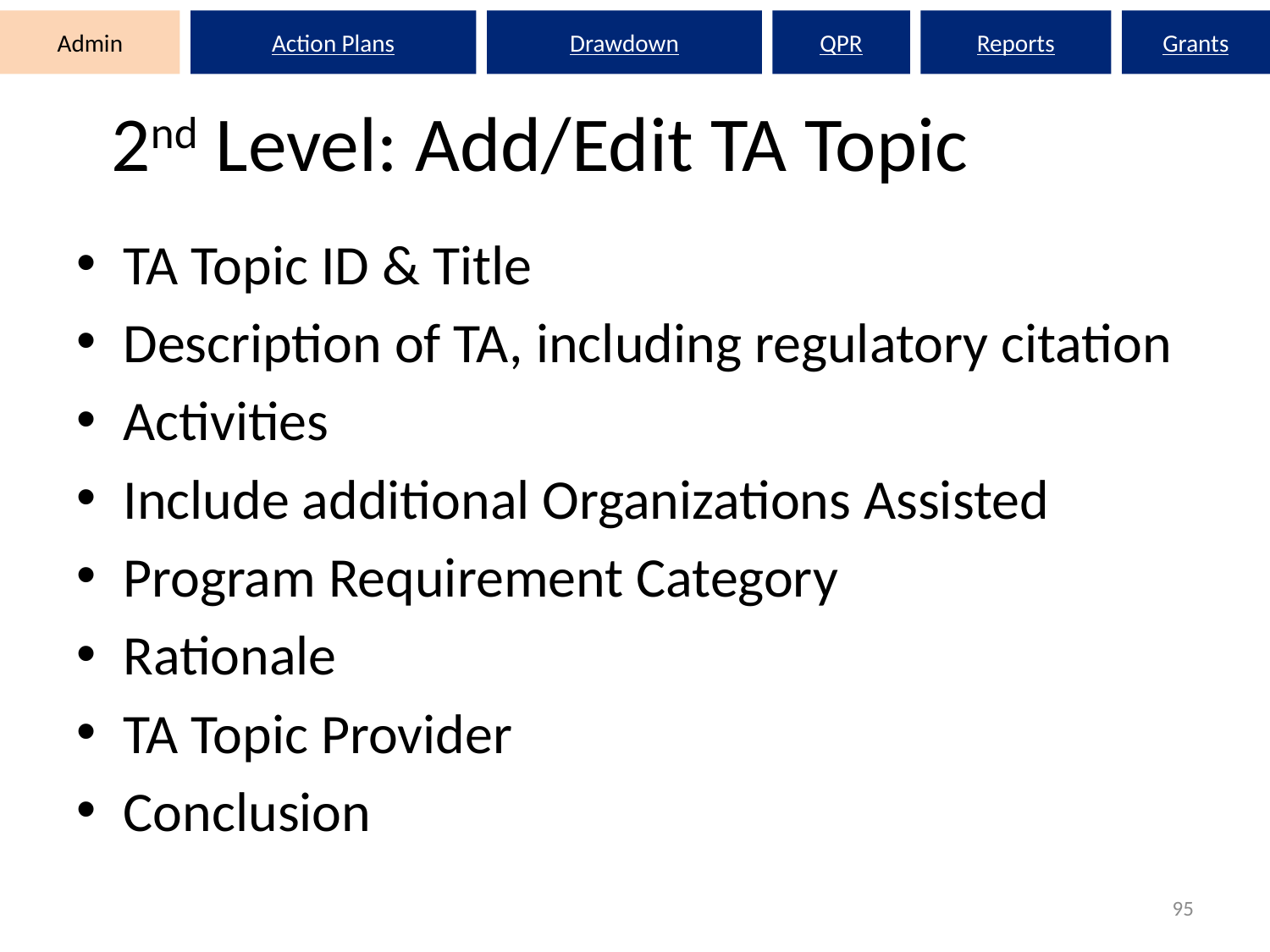

Admin
Action Plans
Drawdown
QPR
Reports
Grants
# 2nd Level: Add/Edit TA Topic
TA Topic ID & Title
Description of TA, including regulatory citation
Activities
Include additional Organizations Assisted
Program Requirement Category
Rationale
TA Topic Provider
Conclusion
95